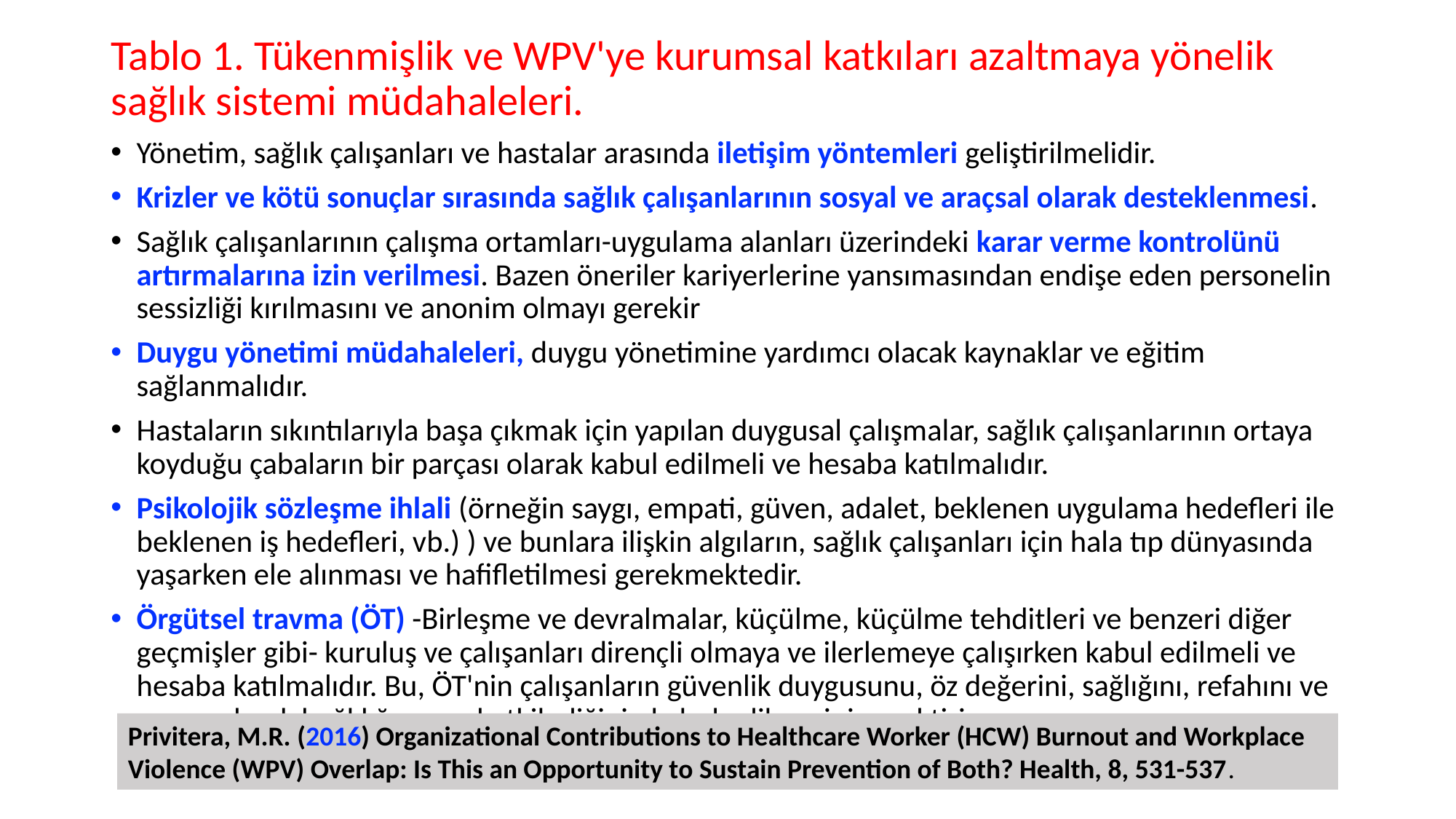

# Tablo 1. Tükenmişlik ve WPV'ye kurumsal katkıları azaltmaya yönelik sağlık sistemi müdahaleleri.
Yönetim, sağlık çalışanları ve hastalar arasında iletişim yöntemleri geliştirilmelidir.
Krizler ve kötü sonuçlar sırasında sağlık çalışanlarının sosyal ve araçsal olarak desteklenmesi.
Sağlık çalışanlarının çalışma ortamları-uygulama alanları üzerindeki karar verme kontrolünü artırmalarına izin verilmesi. Bazen öneriler kariyerlerine yansımasından endişe eden personelin sessizliği kırılmasını ve anonim olmayı gerekir
Duygu yönetimi müdahaleleri, duygu yönetimine yardımcı olacak kaynaklar ve eğitim sağlanmalıdır.
Hastaların sıkıntılarıyla başa çıkmak için yapılan duygusal çalışmalar, sağlık çalışanlarının ortaya koyduğu çabaların bir parçası olarak kabul edilmeli ve hesaba katılmalıdır.
Psikolojik sözleşme ihlali (örneğin saygı, empati, güven, adalet, beklenen uygulama hedefleri ile beklenen iş hedefleri, vb.) ) ve bunlara ilişkin algıların, sağlık çalışanları için hala tıp dünyasında yaşarken ele alınması ve hafifletilmesi gerekmektedir.
Örgütsel travma (ÖT) -Birleşme ve devralmalar, küçülme, küçülme tehditleri ve benzeri diğer geçmişler gibi- kuruluş ve çalışanları dirençli olmaya ve ilerlemeye çalışırken kabul edilmeli ve hesaba katılmalıdır. Bu, ÖT'nin çalışanların güvenlik duygusunu, öz değerini, sağlığını, refahını ve sonuç olarak bağlılığını nasıl etkilediğinin kabul edilmesini gerektirir.

Privitera, M.R. (2016) Organizational Contributions to Healthcare Worker (HCW) Burnout and Workplace Violence (WPV) Overlap: Is This an Opportunity to Sustain Prevention of Both? Health, 8, 531-537.